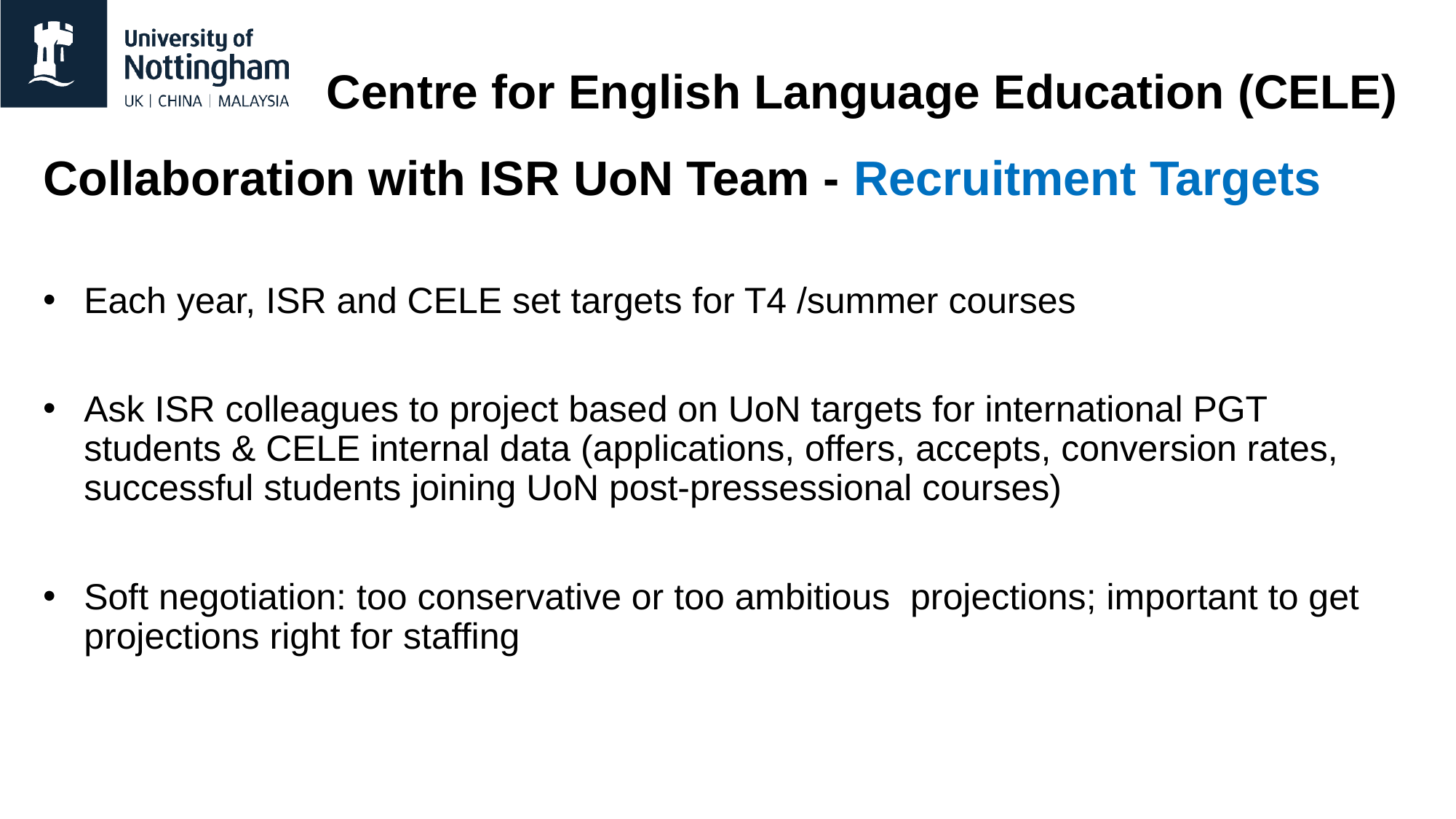

# Centre for English Language Education (CELE)
Collaboration with ISR UoN Team - Recruitment Targets

Each year, ISR and CELE set targets for T4 /summer courses

Ask ISR colleagues to project based on UoN targets for international PGT students & CELE internal data (applications, offers, accepts, conversion rates, successful students joining UoN post-pressessional courses)

Soft negotiation: too conservative or too ambitious  projections; important to get projections right for staffing